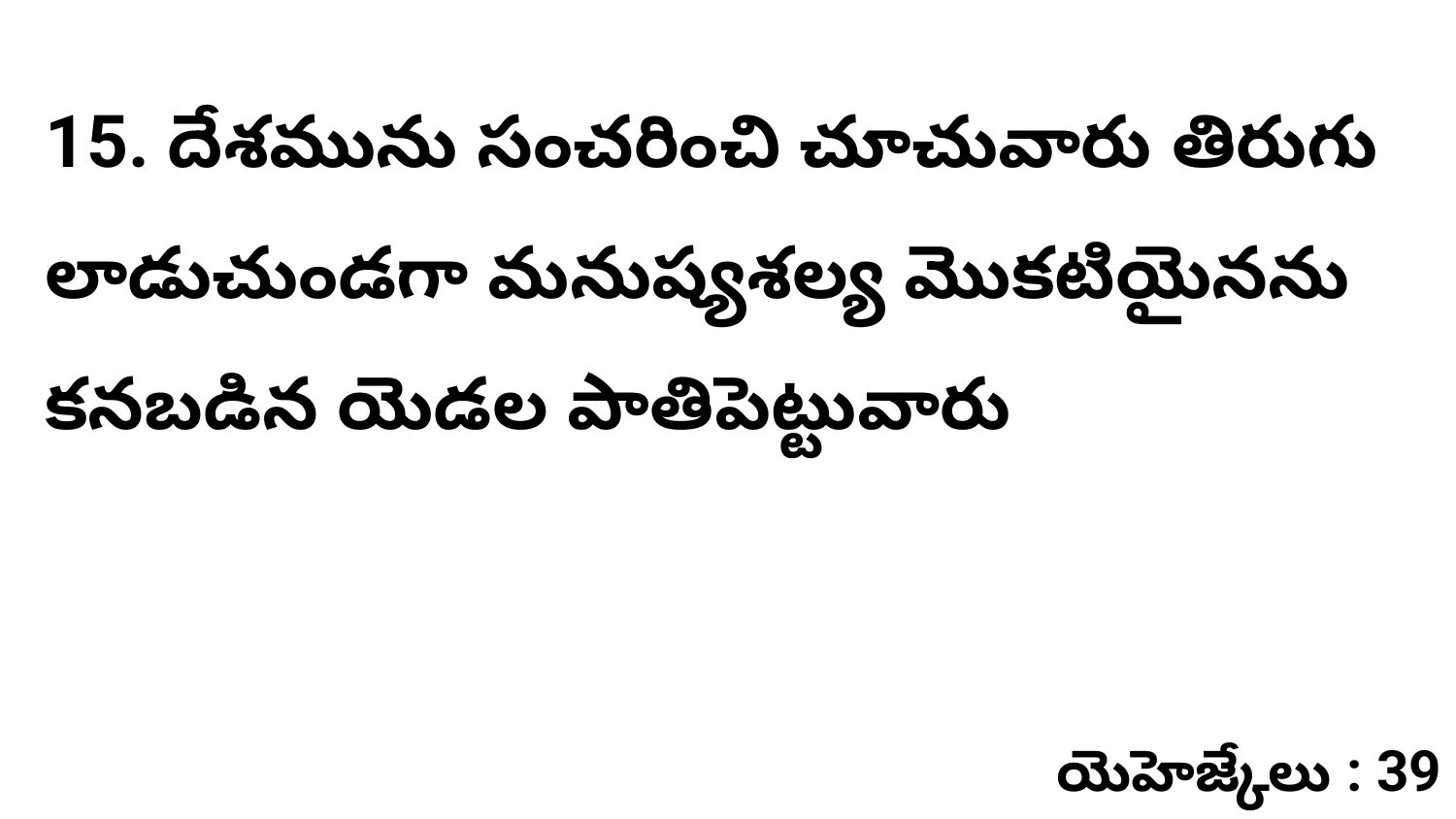

15. ​దేశమును సంచరించి చూచువారు తిరుగు లాడుచుండగా మనుష్యశల్య మొకటియైనను కనబడిన యెడల పాతిపెట్టువారు
యెహెజ్కేలు : 39